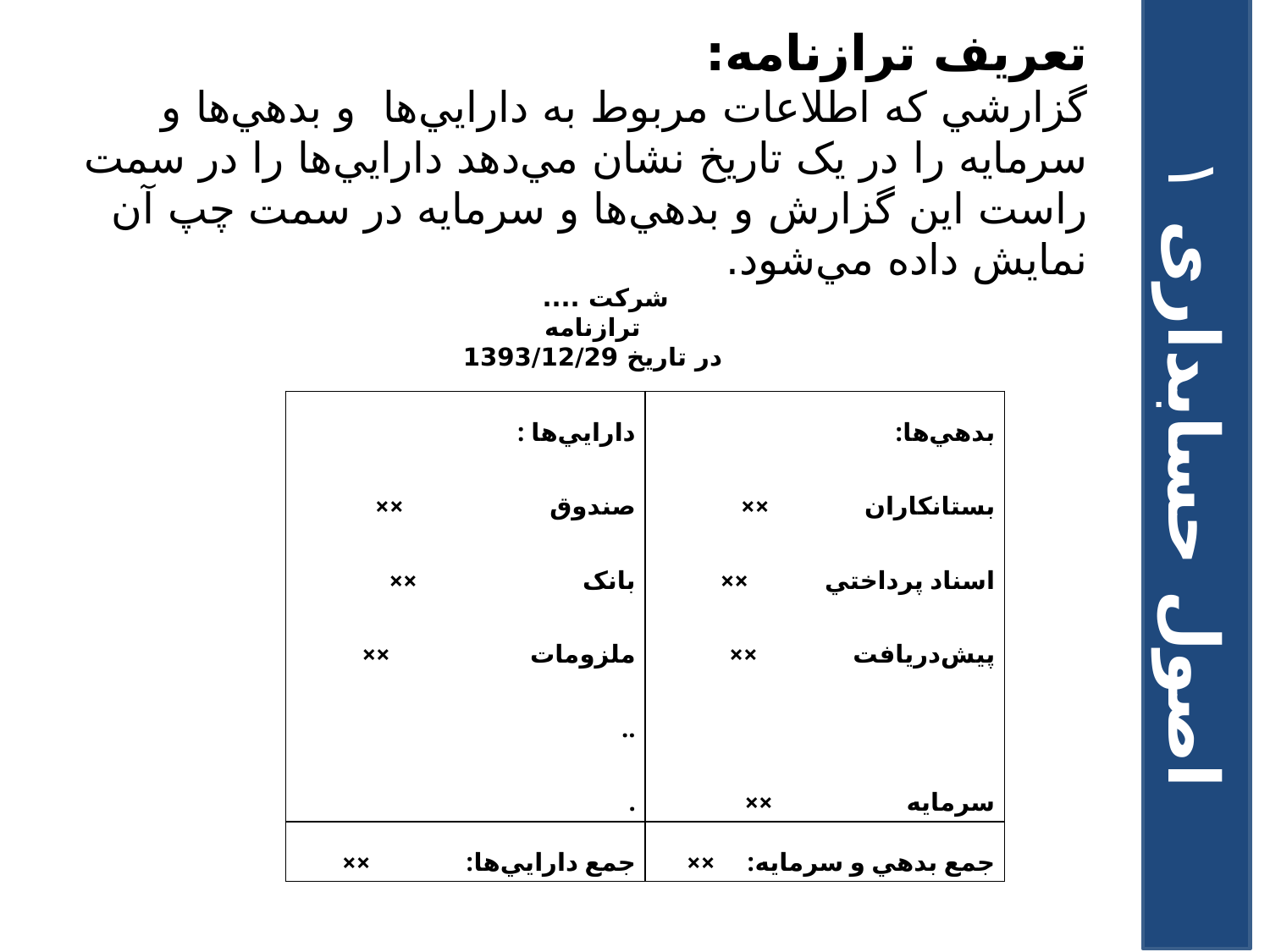

# تعريف ترازنامه: گزارشي که اطلاعات مربوط به دارايي‌ها  و بدهي‌ها و سرمايه را در يک تاريخ نشان مي‌دهد دارايي‌ها را در سمت راست اين گزارش و بدهي‌ها و سرمايه در سمت چپ آن نمايش داده مي‌شود.
شرکت ....
ترازنامه
در تاریخ 1393/12/29

| دارايي‌ها : صندوق ×× بانک ×× ملزومات ×× .. . | بدهي‌ها: بستانکاران ×× اسناد پرداختي ×× پيش‌دريافت ××   سرمايه ×× |
| --- | --- |
| جمع دارايي‌ها: ×× | جمع بدهي و سرمايه: ×× |
اصول حسابداری ۱